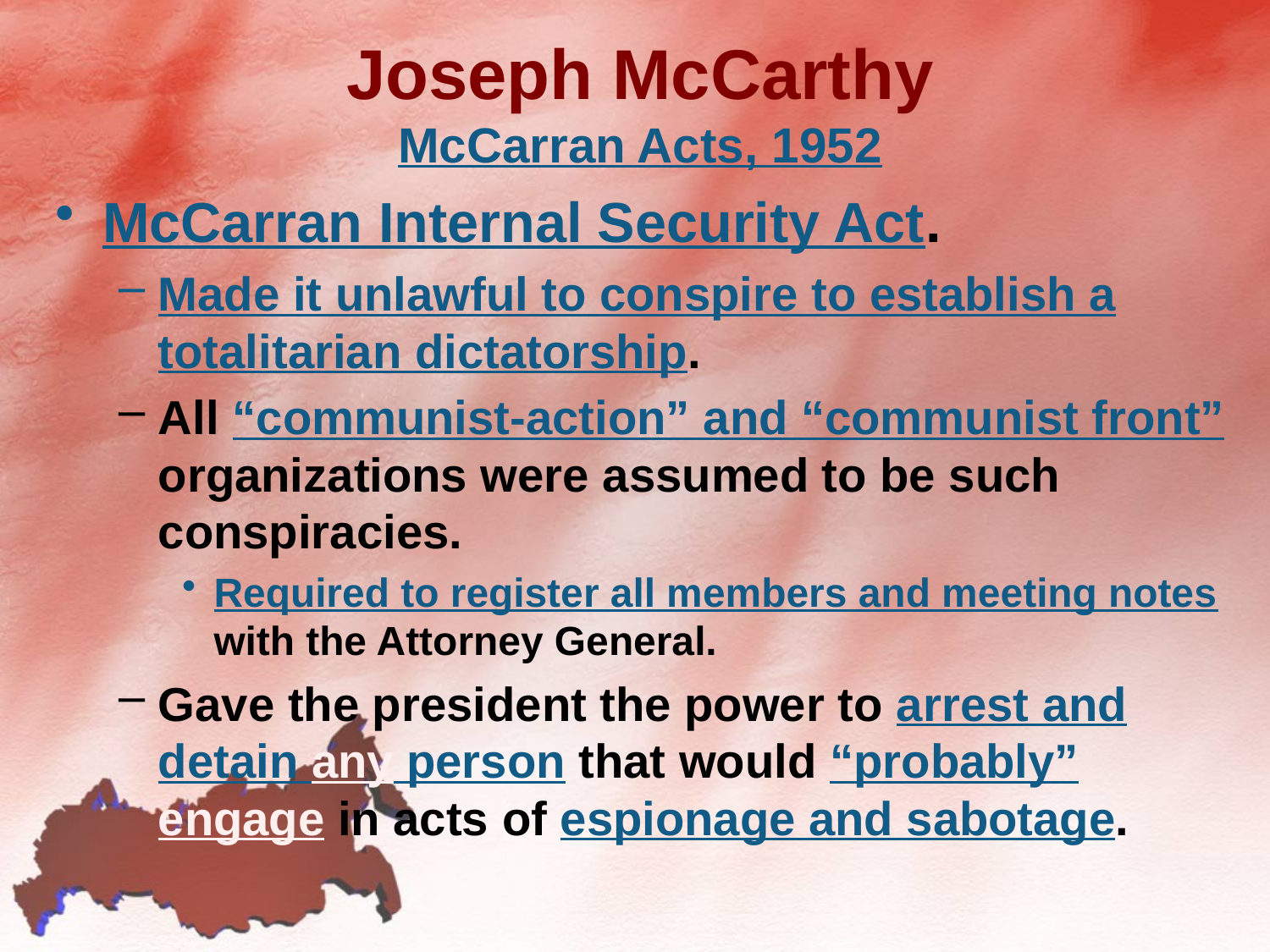

# Joseph McCarthy McCarran Acts, 1952
McCarran Internal Security Act.
Made it unlawful to conspire to establish a totalitarian dictatorship.
All “communist-action” and “communist front” organizations were assumed to be such conspiracies.
Required to register all members and meeting notes with the Attorney General.
Gave the president the power to arrest and detain any person that would “probably” engage in acts of espionage and sabotage.